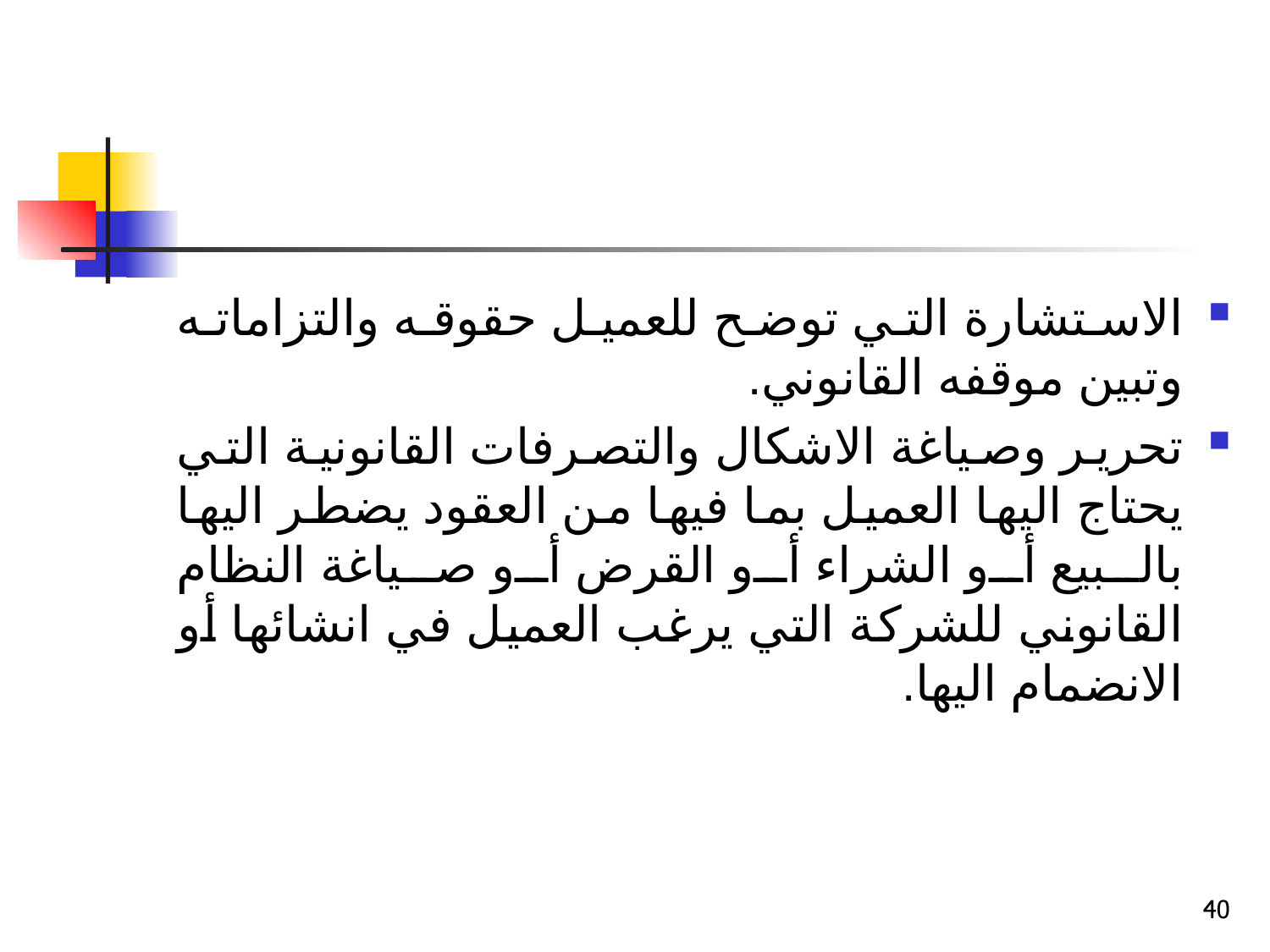

الاستشارة التي توضح للعميل حقوقه والتزاماته وتبين موقفه القانوني.
تحرير وصياغة الاشكال والتصرفات القانونية التي يحتاج اليها العميل بما فيها من العقود يضطر اليها بالبيع أو الشراء أو القرض أو صياغة النظام القانوني للشركة التي يرغب العميل في انشائها أو الانضمام اليها.
40